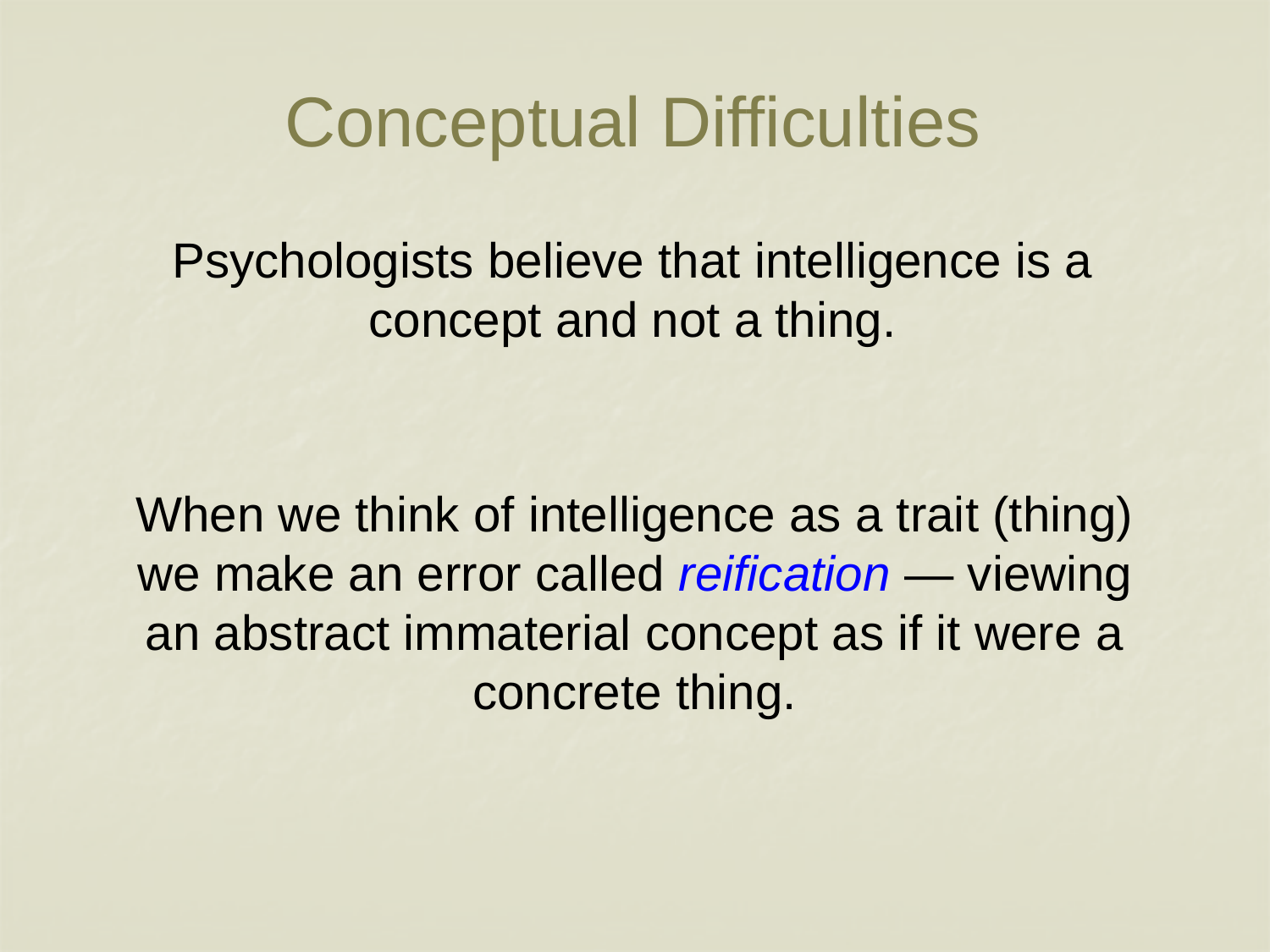

# Conceptual Difficulties
Psychologists believe that intelligence is a concept and not a thing.
When we think of intelligence as a trait (thing) we make an error called reification — viewing an abstract immaterial concept as if it were a concrete thing.